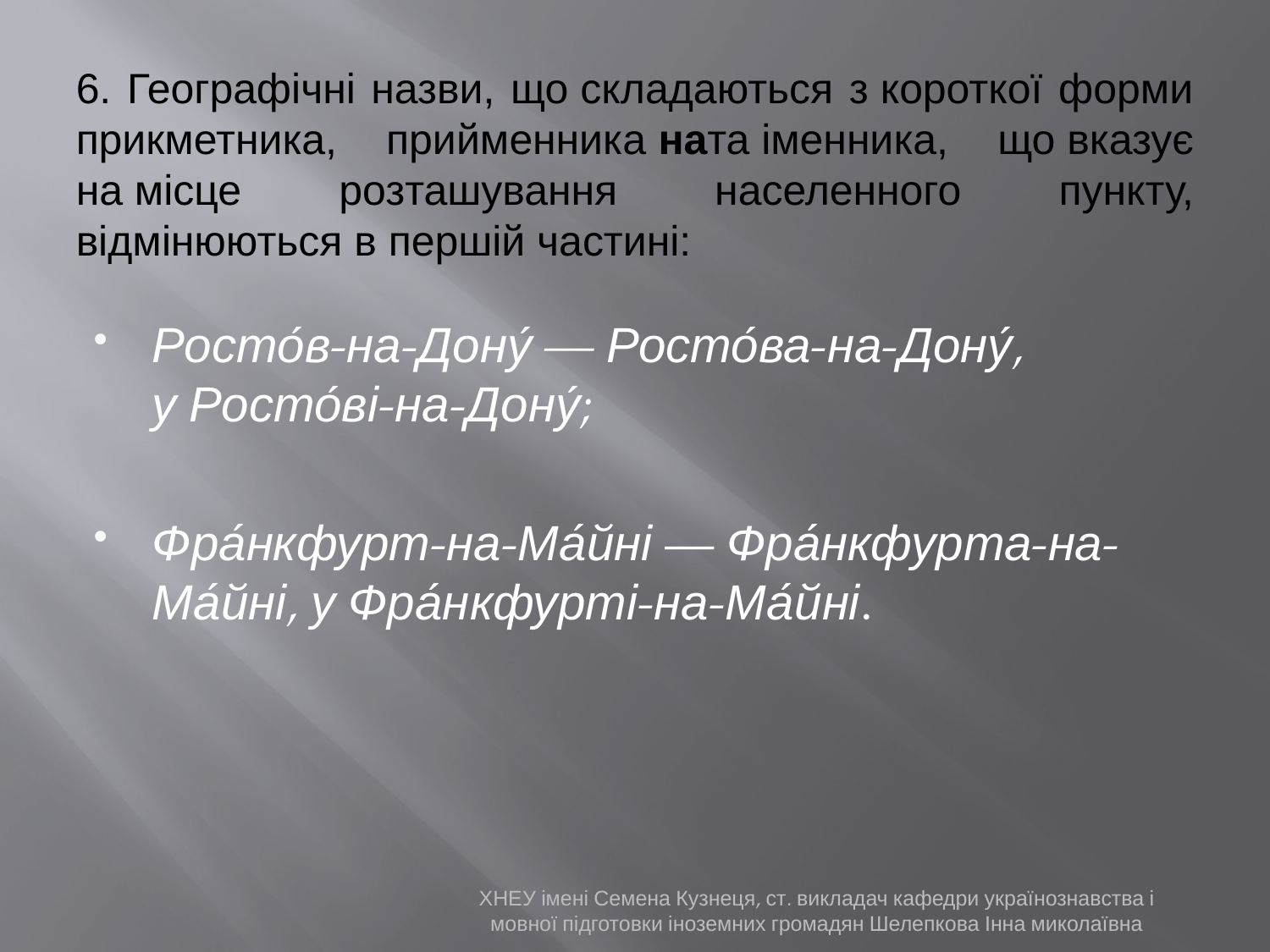

# 6. Географічні назви, що складаються з короткої форми прикметника, прийменника ната іменника, що вказує на місце розташування населенного пункту, відмінюються в першій частині:
Росто́в-на-Дону́ — Росто́ва-на-Дону́, у Росто́ві-на-Дону́;

Фра́нкфурт-на-Ма́йні — Фра́нкфурта-на-Ма́йні, у Фра́нкфурті-на-Ма́йні.
ХНЕУ імені Семена Кузнеця, ст. викладач кафедри українознавства і мовної підготовки іноземних громадян Шелепкова Інна миколаївна